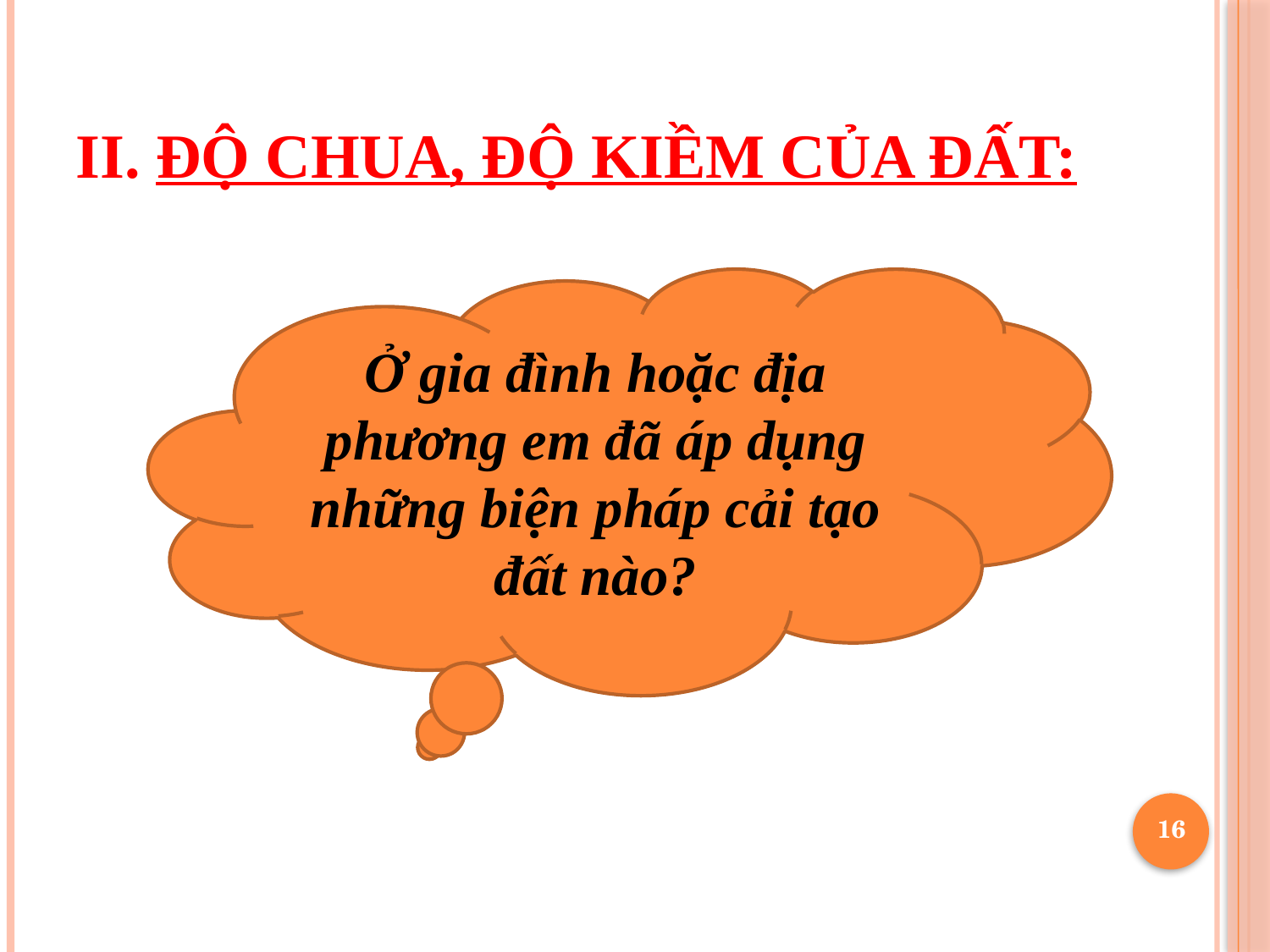

# II. Độ chua, độ kiềm của đất:
Ở gia đình hoặc địa phương em đã áp dụng những biện pháp cải tạo đất nào?
16